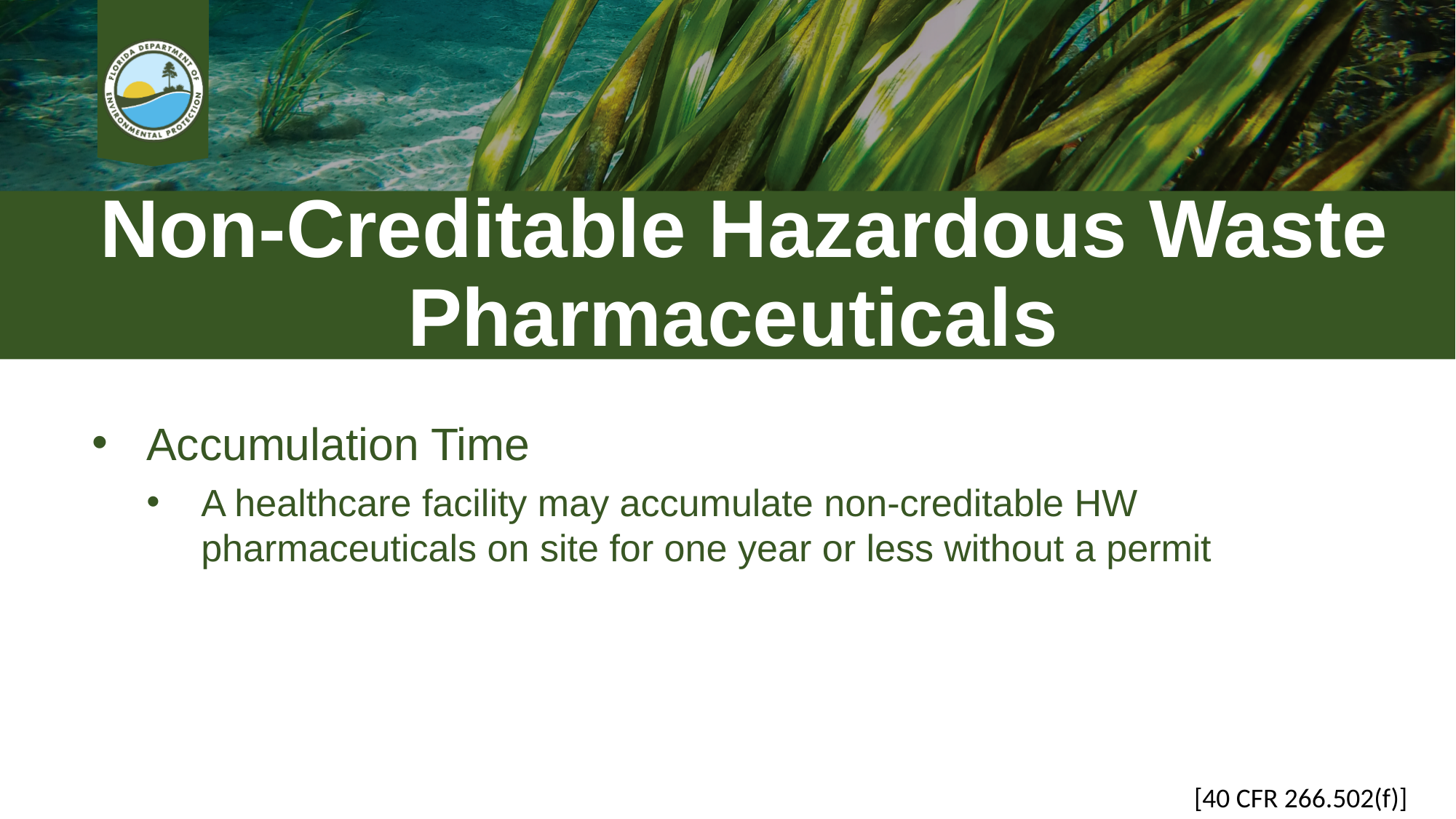

# Non-Creditable Hazardous Waste Pharmaceuticals
Accumulation Time

A healthcare facility may accumulate non-creditable HW pharmaceuticals on site for one year or less without a permit
[40 CFR 266.502(f)]